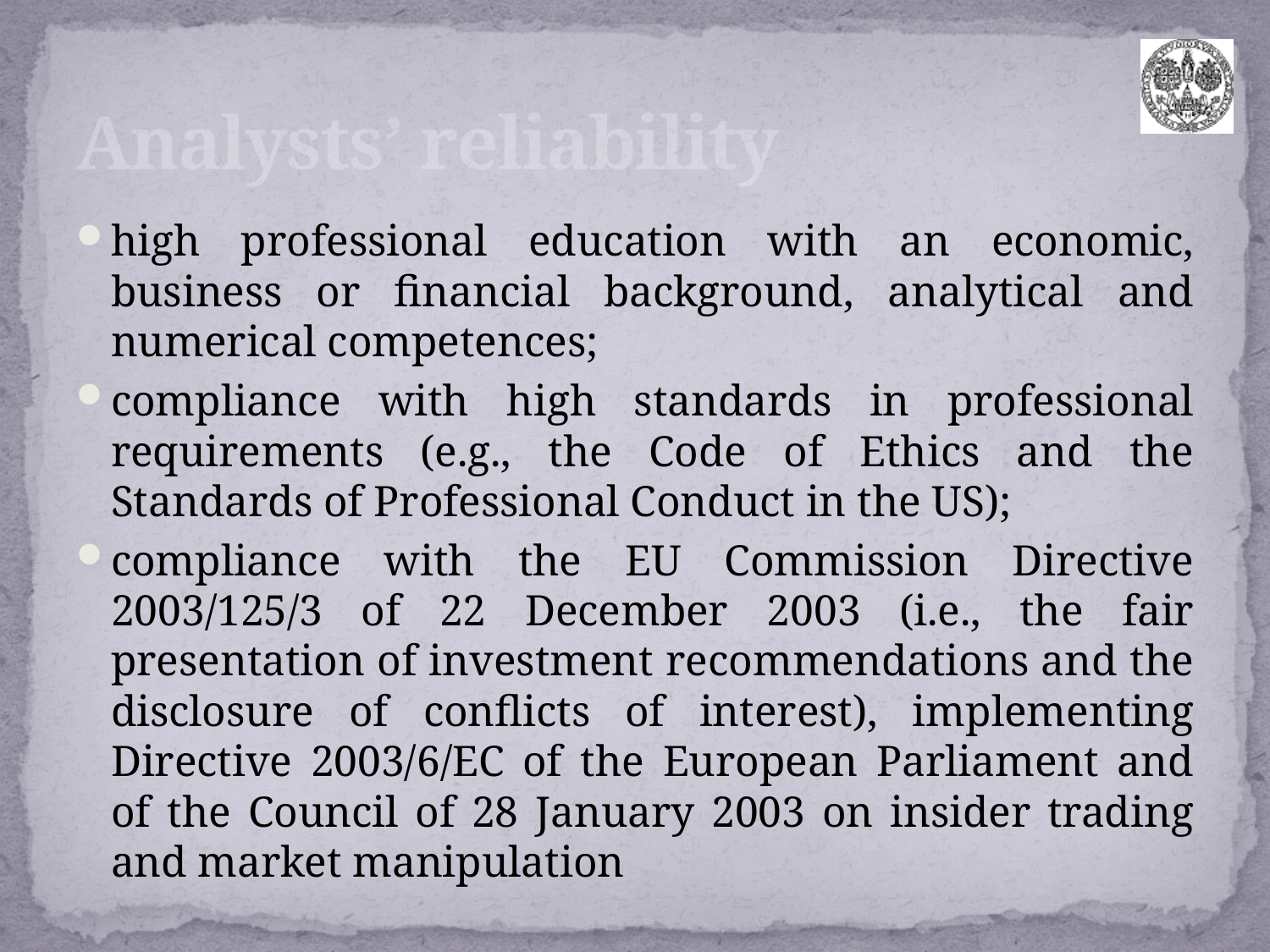

# Analysts’ reliability
high professional education with an economic, business or financial background, analytical and numerical competences;
compliance with high standards in professional requirements (e.g., the Code of Ethics and the Standards of Professional Conduct in the US);
compliance with the EU Commission Directive 2003/125/3 of 22 December 2003 (i.e., the fair presentation of investment recommendations and the disclosure of conflicts of interest), implementing Directive 2003/6/EC of the European Parliament and of the Council of 28 January 2003 on insider trading and market manipulation